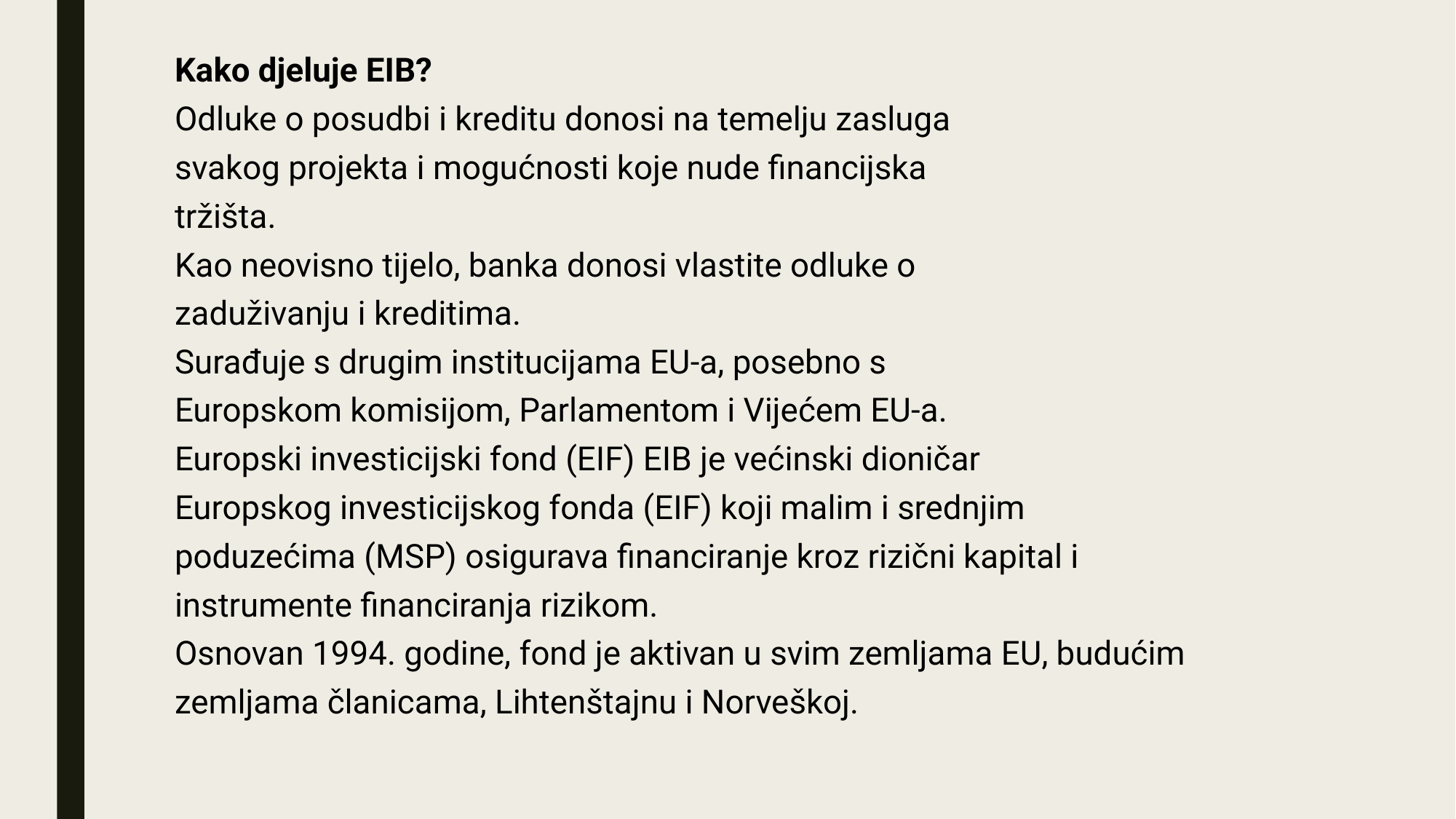

Kako djeluje EIB?
Odluke o posudbi i kreditu donosi na temelju zasluga
svakog projekta i mogućnosti koje nude financijska
tržišta.
Kao neovisno tijelo, banka donosi vlastite odluke o
zaduživanju i kreditima.
Surađuje s drugim institucijama EU-a, posebno s
Europskom komisijom, Parlamentom i Vijećem EU-a.
Europski investicijski fond (EIF) EIB je većinski dioničar
Europskog investicijskog fonda (EIF) koji malim i srednjim
poduzećima (MSP) osigurava financiranje kroz rizični kapital i
instrumente financiranja rizikom.
Osnovan 1994. godine, fond je aktivan u svim zemljama EU, budućim
zemljama članicama, Lihtenštajnu i Norveškoj.